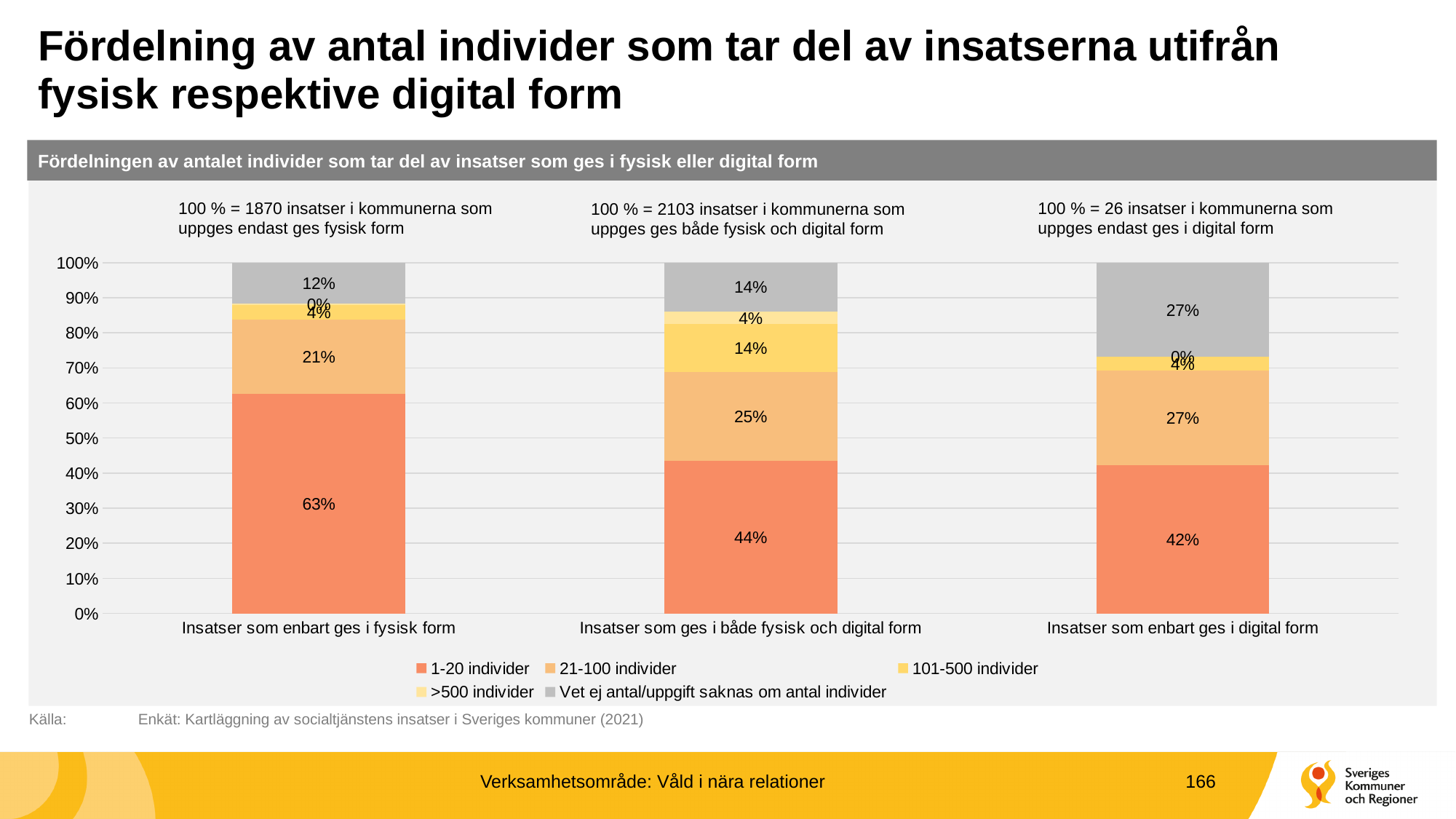

# Fördelning av antal individer som tar del av insatserna utifrån fysisk respektive digital form
Fördelningen av antalet individer som tar del av insatser som ges i fysisk eller digital form

100 % = 1870 insatser i kommunerna som uppges endast ges fysisk form
100 % = 26 insatser i kommunerna som uppges endast ges i digital form
100 % = 2103 insatser i kommunerna som uppges ges både fysisk och digital form

### Chart

| Category | 1-20 individer | 21-100 individer | 101-500 individer | >500 individer | Vet ej antal/uppgift saknas om antal individer |
|---|---|---|---|---|---|
| Insatser som enbart ges i fysisk form | 0.6256684491978609 | 0.21229946524064172 | 0.040641711229946524 | 0.0042780748663101605 | 0.11711229946524064 |
| Insatser som ges i både fysisk och digital form | 0.43556823585354254 | 0.2524964336661912 | 0.1369472182596291 | 0.03518782691393248 | 0.1398002853067047 |
| Insatser som enbart ges i digital form | 0.4230769230769231 | 0.2692307692307692 | 0.038461538461538464 | 0.0 | 0.2692307692307692 |
Källa:	Enkät: Kartläggning av socialtjänstens insatser i Sveriges kommuner (2021)
Verksamhetsområde: Våld i nära relationer
166